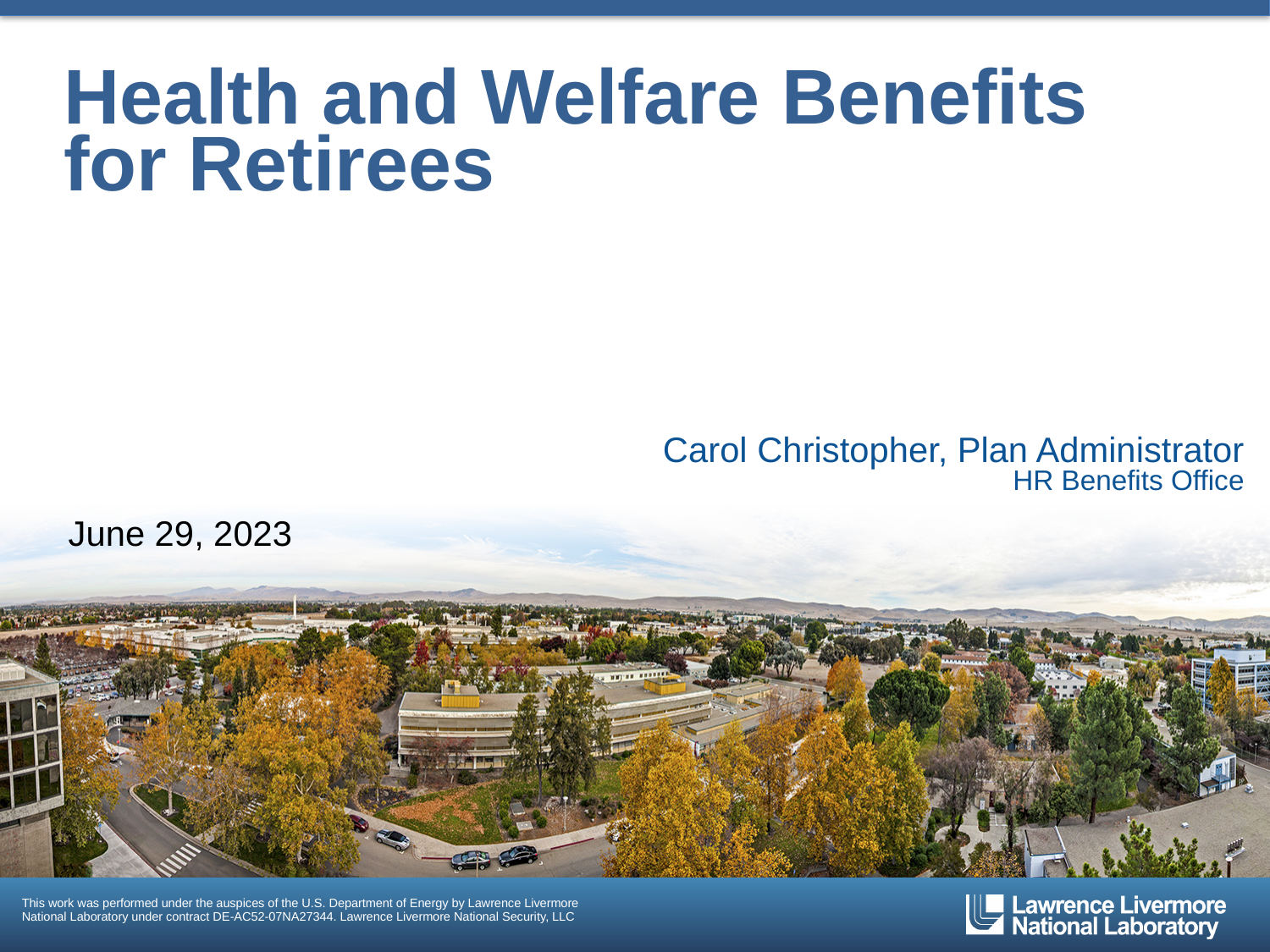

# Health and Welfare Benefits for Retirees
Carol Christopher, Plan Administrator
HR Benefits Office
June 29, 2023